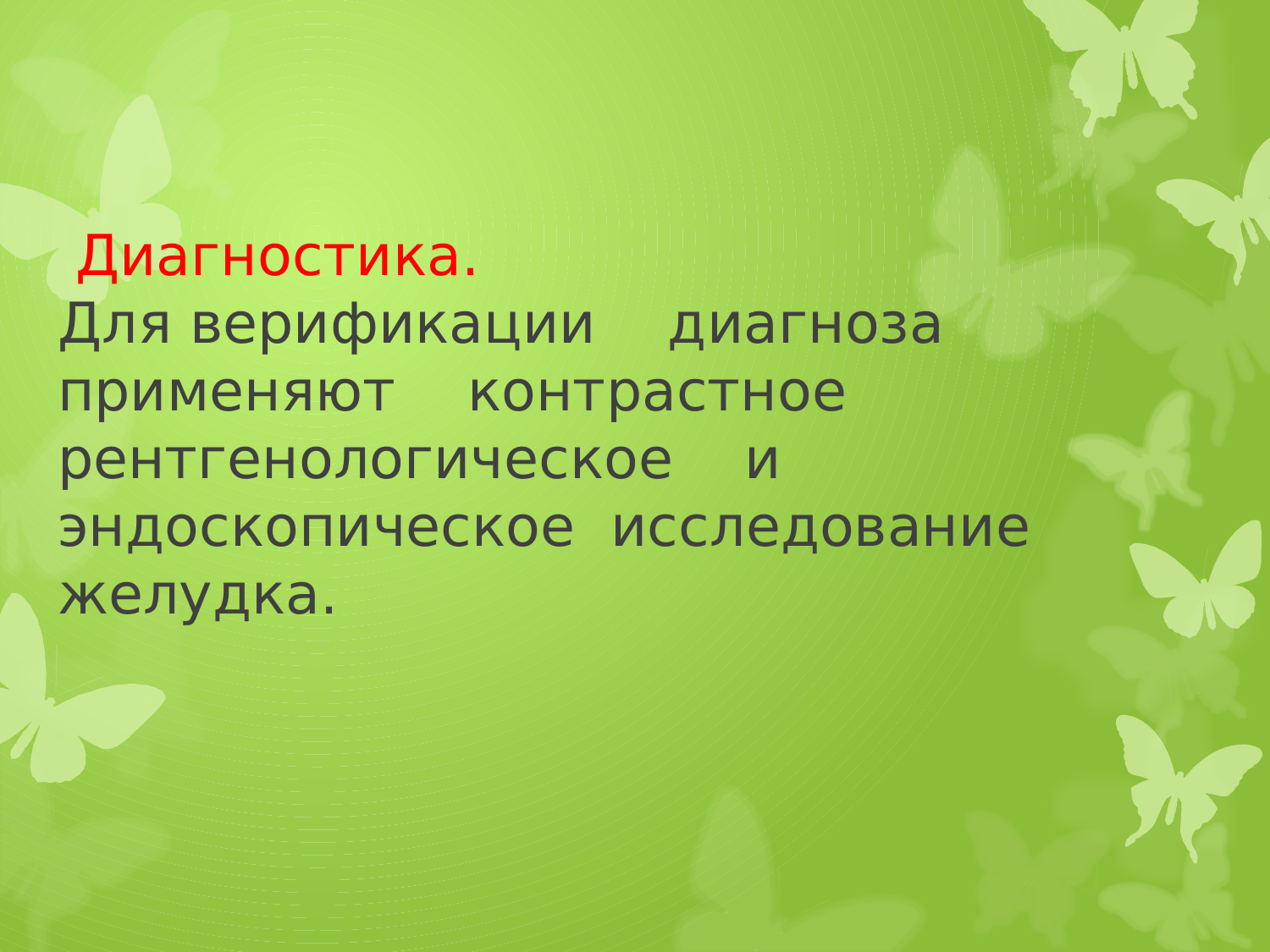

# Диагностика. Для верификации    диагноза    применяют    контрастное    рентгенологическое    и эндоскопическое  исследование  желудка.